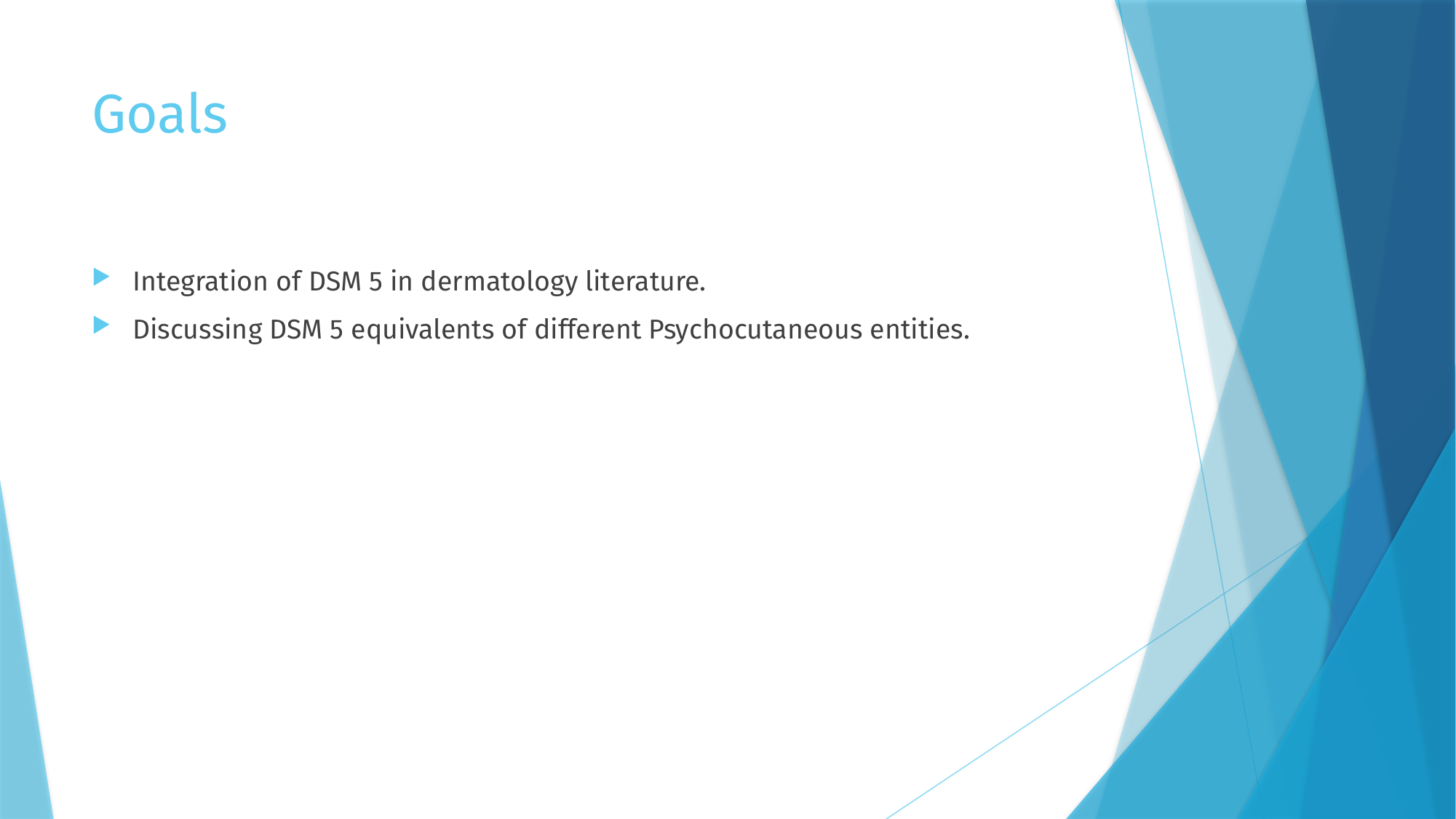

# Goals
Integration of DSM 5 in dermatology literature.
Discussing DSM 5 equivalents of different Psychocutaneous entities.